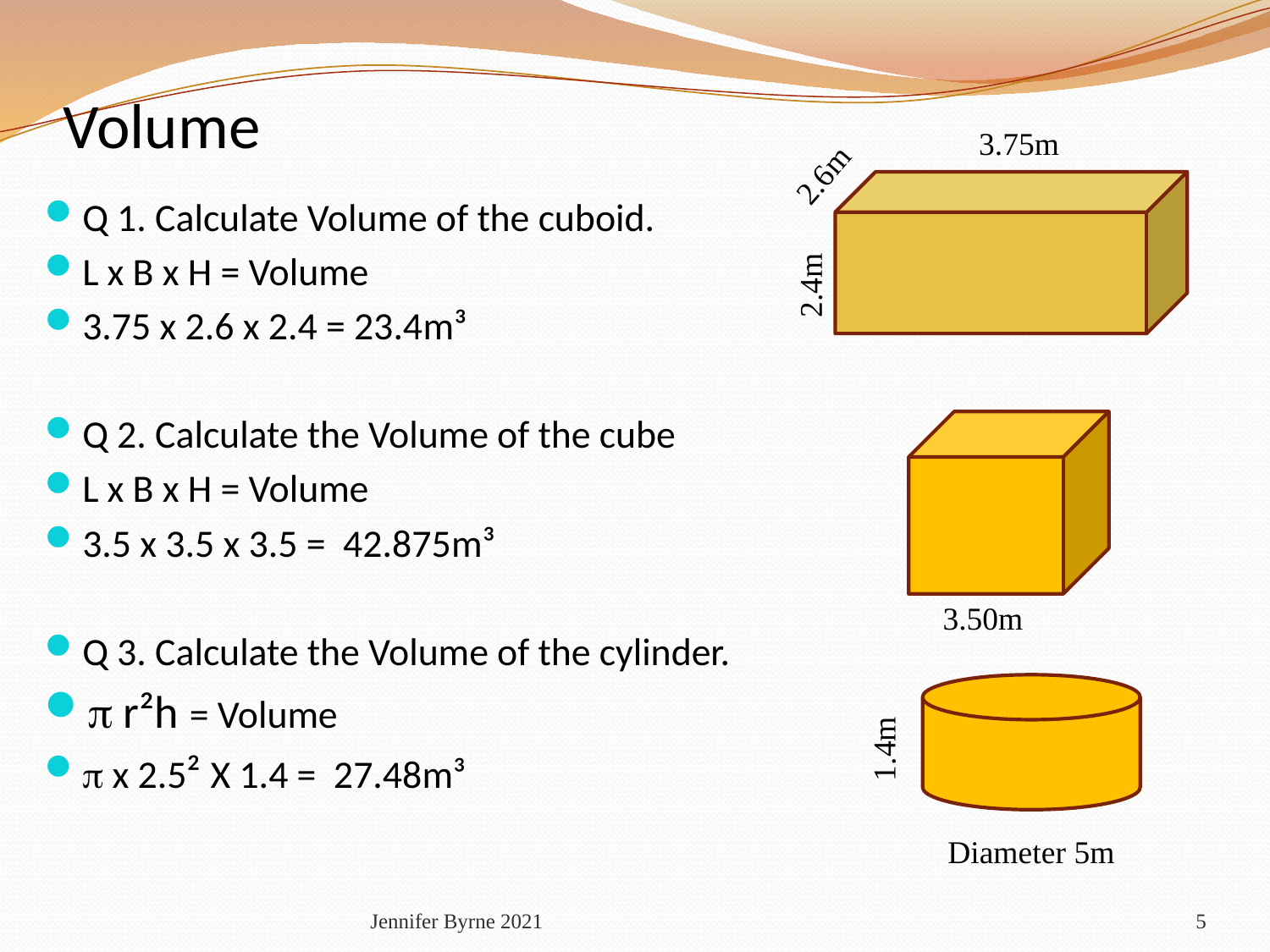

Volume
3.75m
2.6m

Q 1. Calculate Volume of the cuboid.
L x B x H = Volume
3.75 x 2.6 x 2.4 = 23.4m³

Q 2. Calculate the Volume of the cube
L x B x H = Volume
3.5 x 3.5 x 3.5 =  42.875m³

Q 3. Calculate the Volume of the cylinder.
π r²h = Volume
π x 2.5² X 1.4 =  27.48m³

2.4m

3.50m

1.4m
Diameter 5m
Jennifer Byrne 2021
5